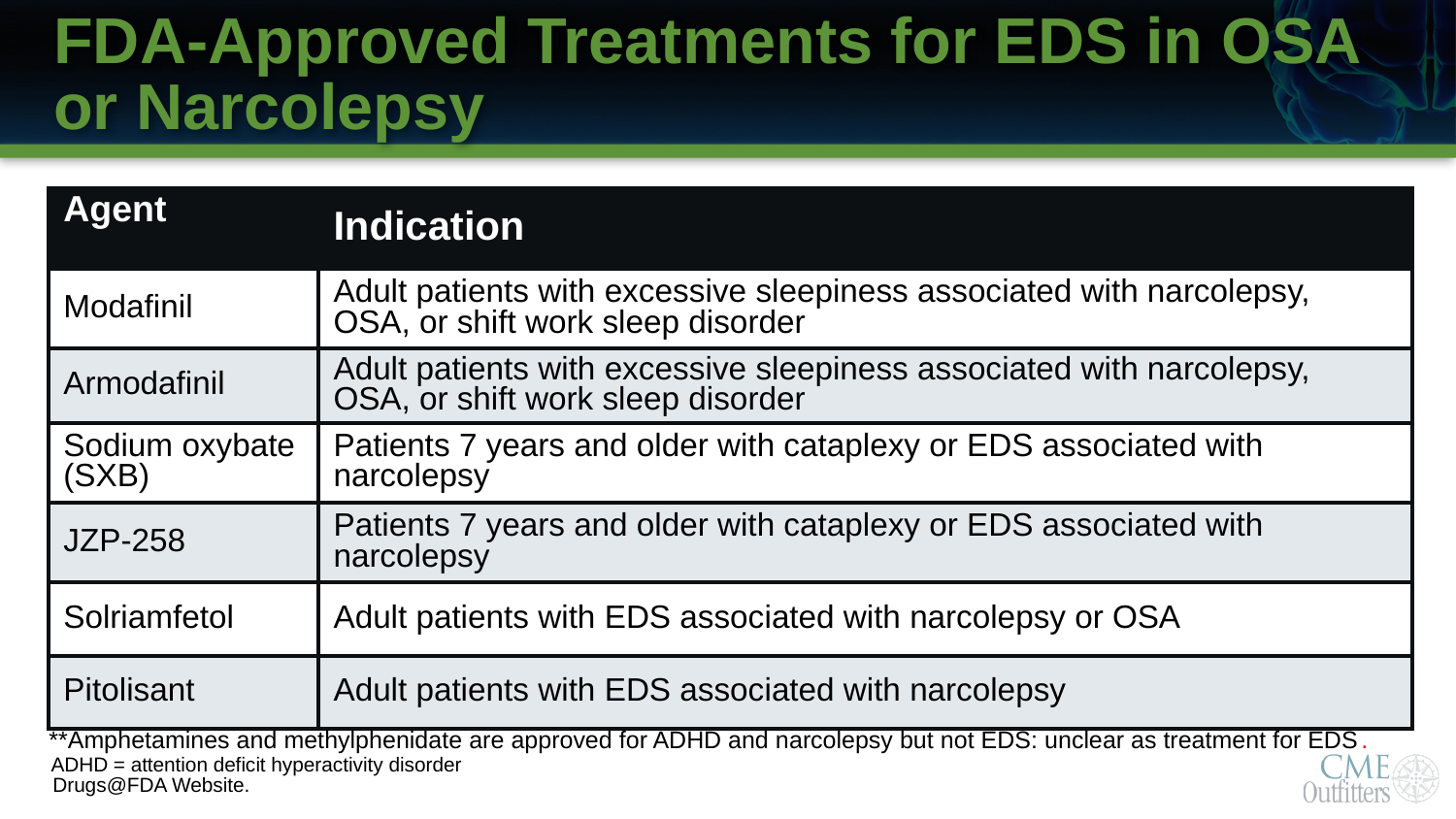

# FDA-Approved Treatments for EDS in OSA or Narcolepsy
| Agent | Indication |
| --- | --- |
| Modafinil | Adult patients with excessive sleepiness associated with narcolepsy, OSA, or shift work sleep disorder |
| Armodafinil | Adult patients with excessive sleepiness associated with narcolepsy, OSA, or shift work sleep disorder |
| Sodium oxybate (SXB) | Patients 7 years and older with cataplexy or EDS associated with narcolepsy |
| JZP-258 | Patients 7 years and older with cataplexy or EDS associated with narcolepsy |
| Solriamfetol | Adult patients with EDS associated with narcolepsy or OSA |
| Pitolisant | Adult patients with EDS associated with narcolepsy |
**Amphetamines and methylphenidate are approved for ADHD and narcolepsy but not EDS: unclear as treatment for EDS.
ADHD = attention deficit hyperactivity disorder
Drugs@FDA Website.